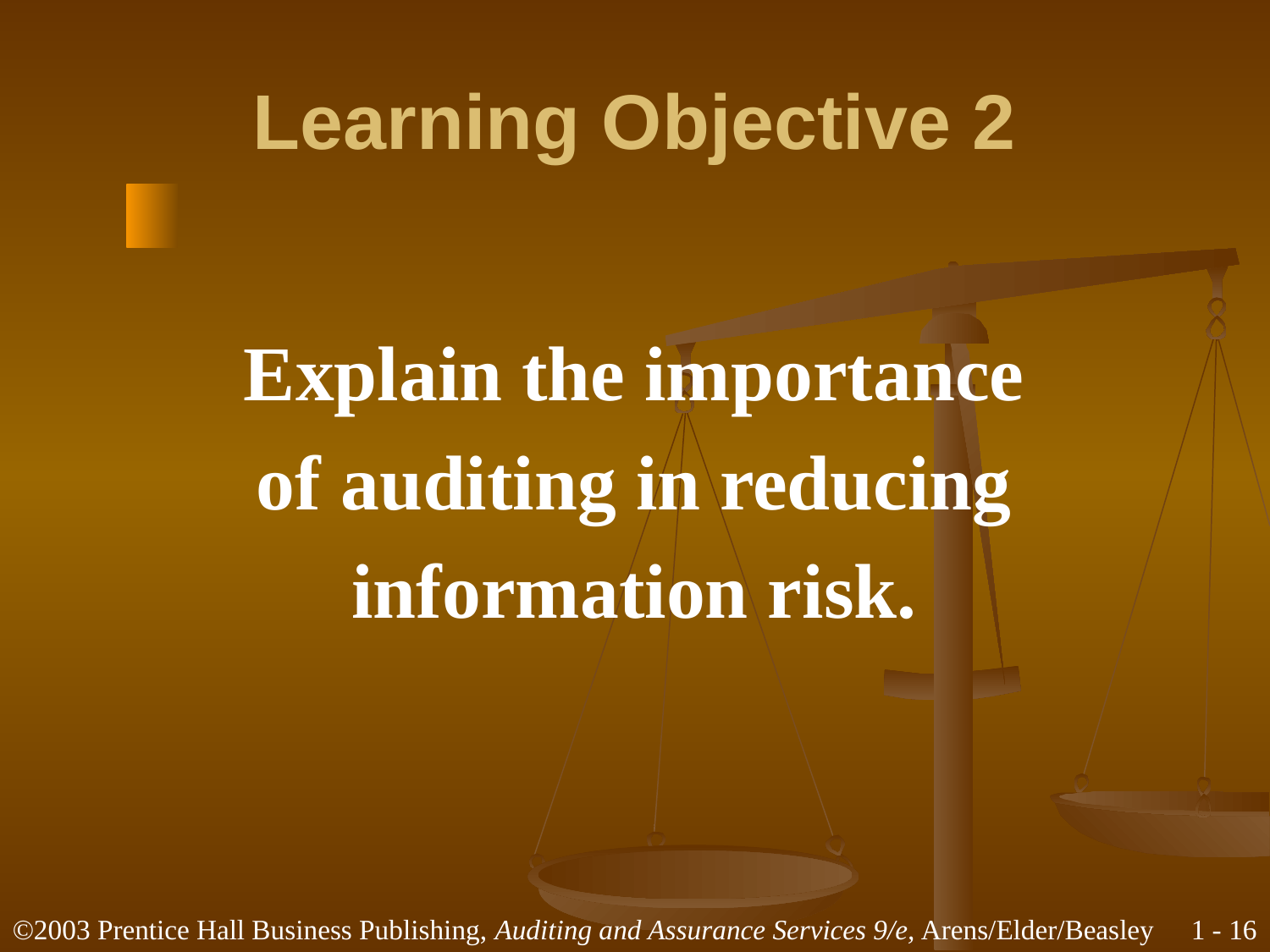

# Learning Objective 2
Explain the importance
of auditing in reducing
information risk.